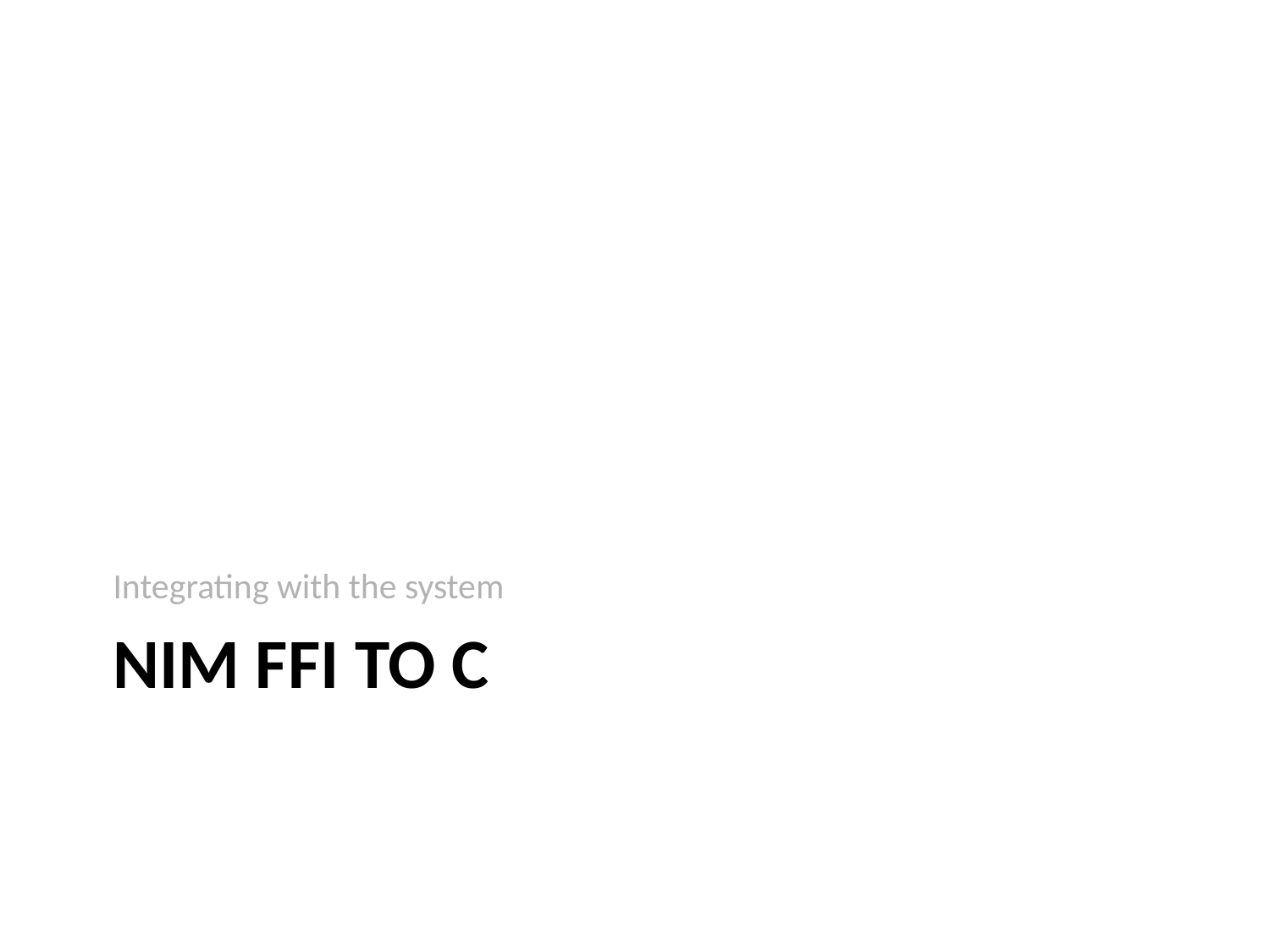

Integrating with the system
# Nim FFI to C